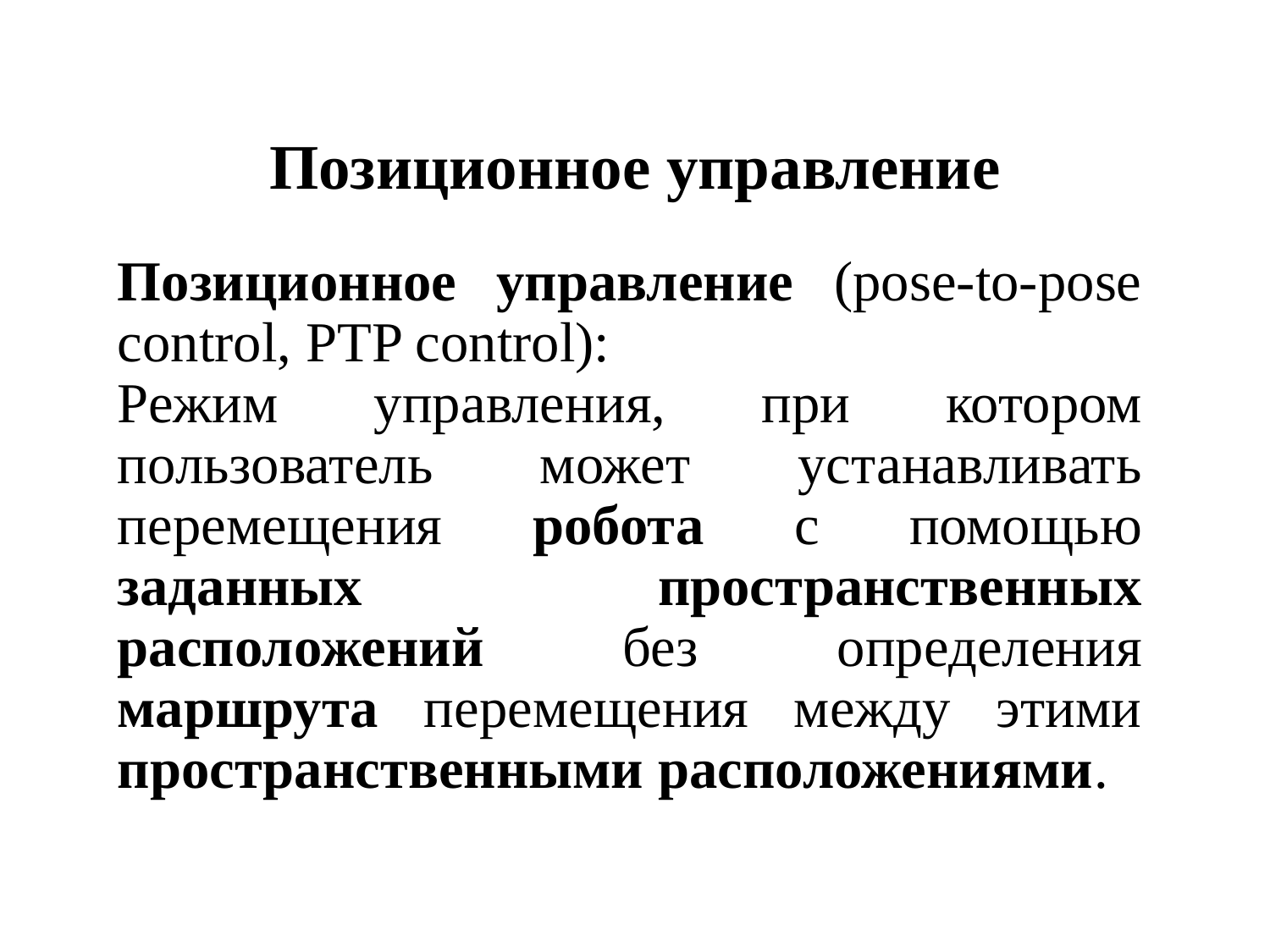

# Позиционное управление
Позиционное управление (pose-to-pose control, PTP control):
Режим управления, при котором пользователь может устанавливать перемещения робота с помощью заданных пространственных расположений без определения маршрута перемещения между этими пространственными расположениями.